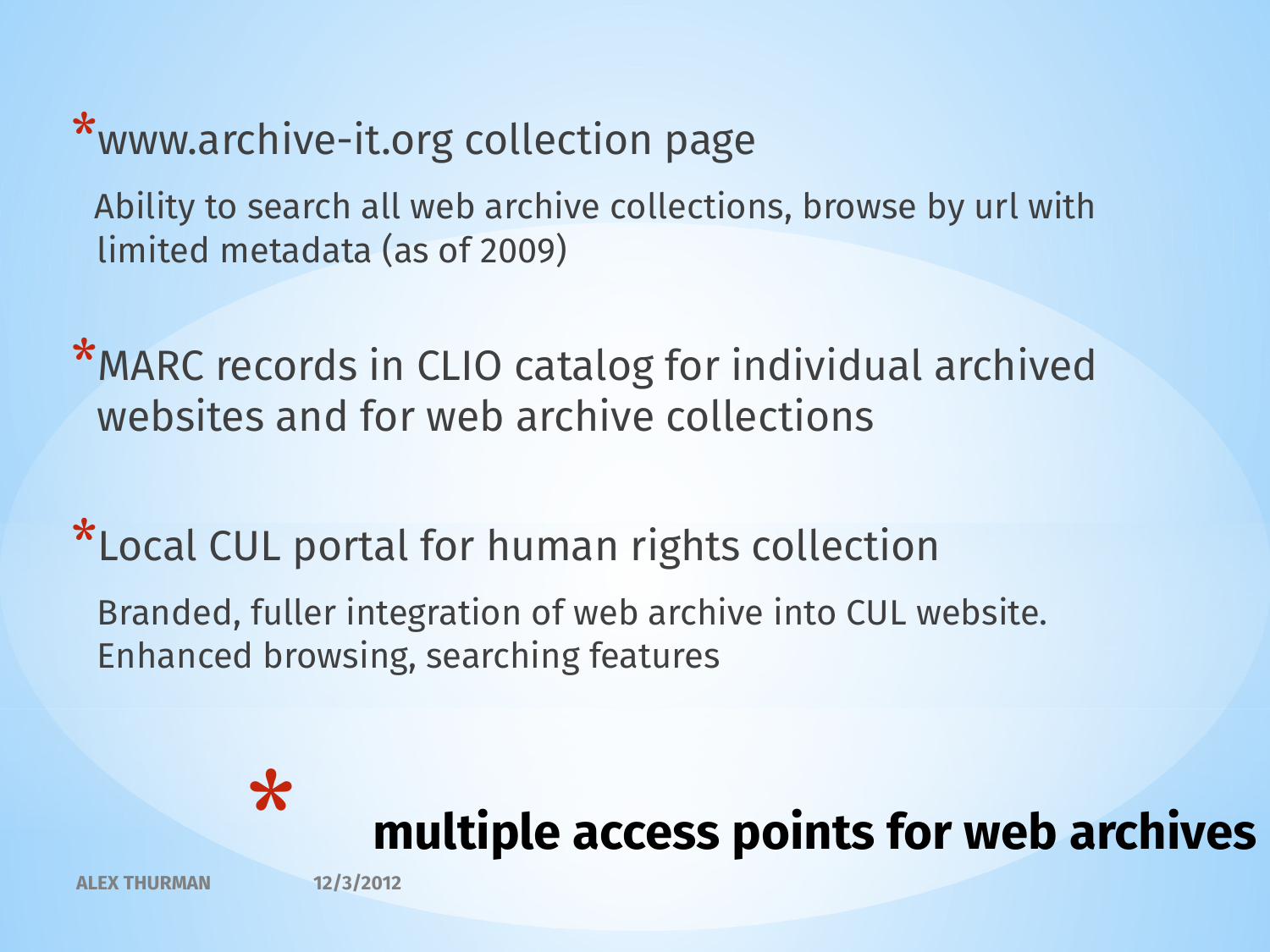

www.archive-it.org collection page
  Ability to search all web archive collections, browse by url with limited metadata (as of 2009)

MARC records in CLIO catalog for individual archived websites and for web archive collections

Local CUL portal for human rights collection
	Branded, fuller integration of web archive into CUL website. Enhanced browsing, searching features
# multiple access points for web archives
ALEX THURMAN                      12/3/2012